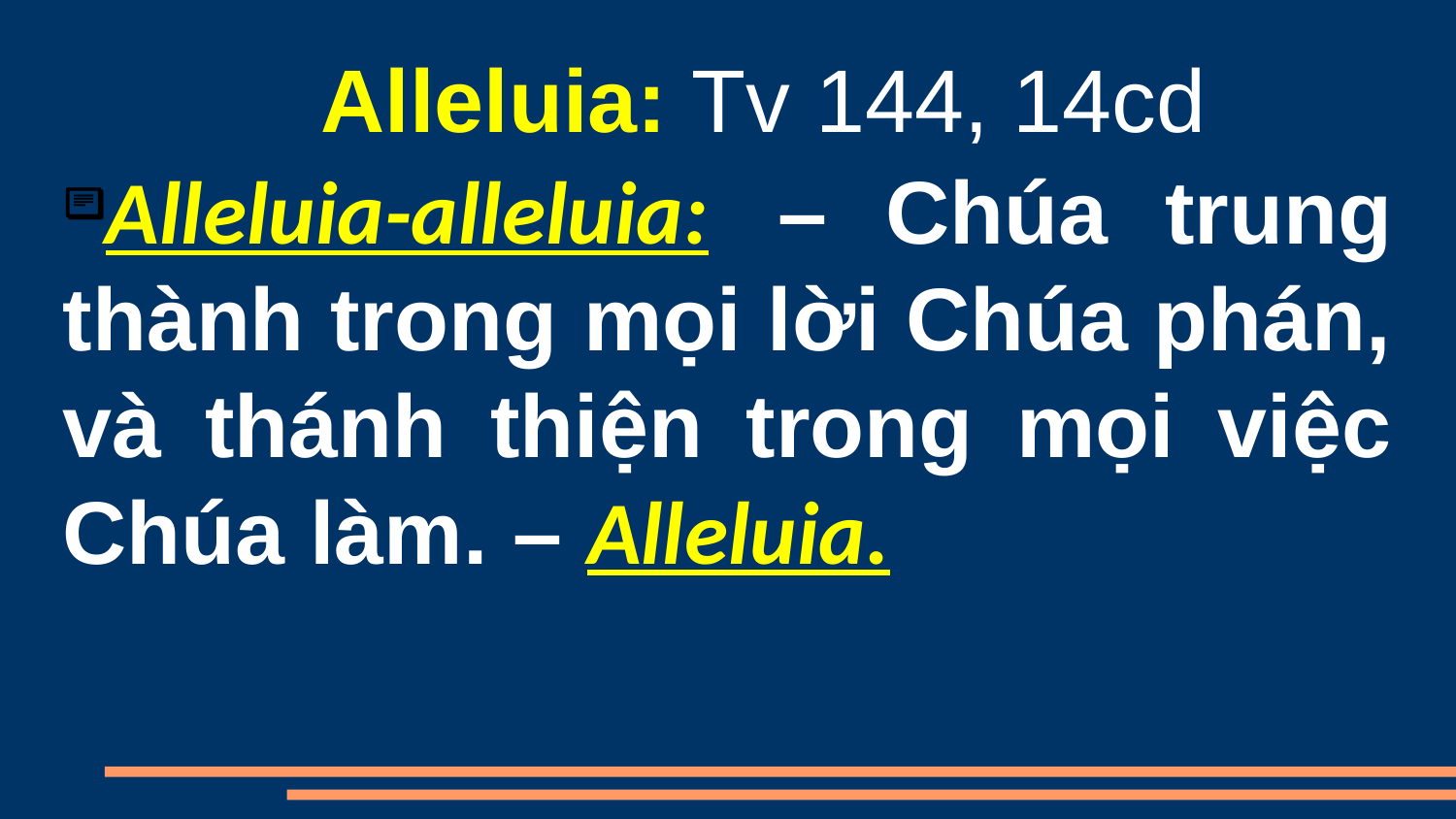

Alleluia: Tv 144, 14cd
Alleluia-alleluia:   – Chúa trung thành trong mọi lời Chúa phán, và thánh thiện trong mọi việc Chúa làm. – Alleluia.